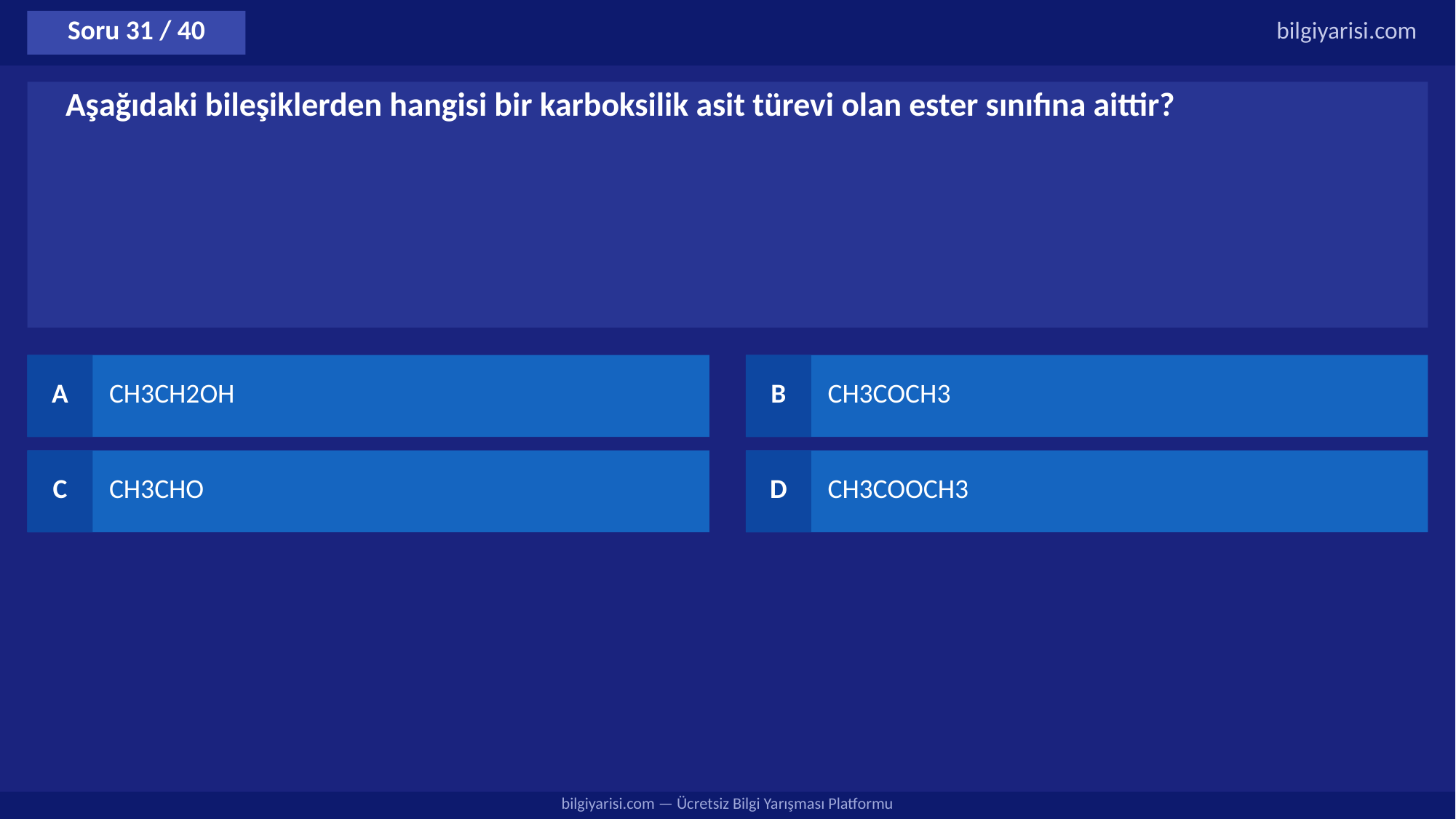

Soru 31 / 40
bilgiyarisi.com

Aşağıdaki bileşiklerden hangisi bir karboksilik asit türevi olan ester sınıfına aittir?

A
CH3CH2OH

B
CH3COCH3

C
CH3CHO

D
CH3COOCH3
bilgiyarisi.com — Ücretsiz Bilgi Yarışması Platformu